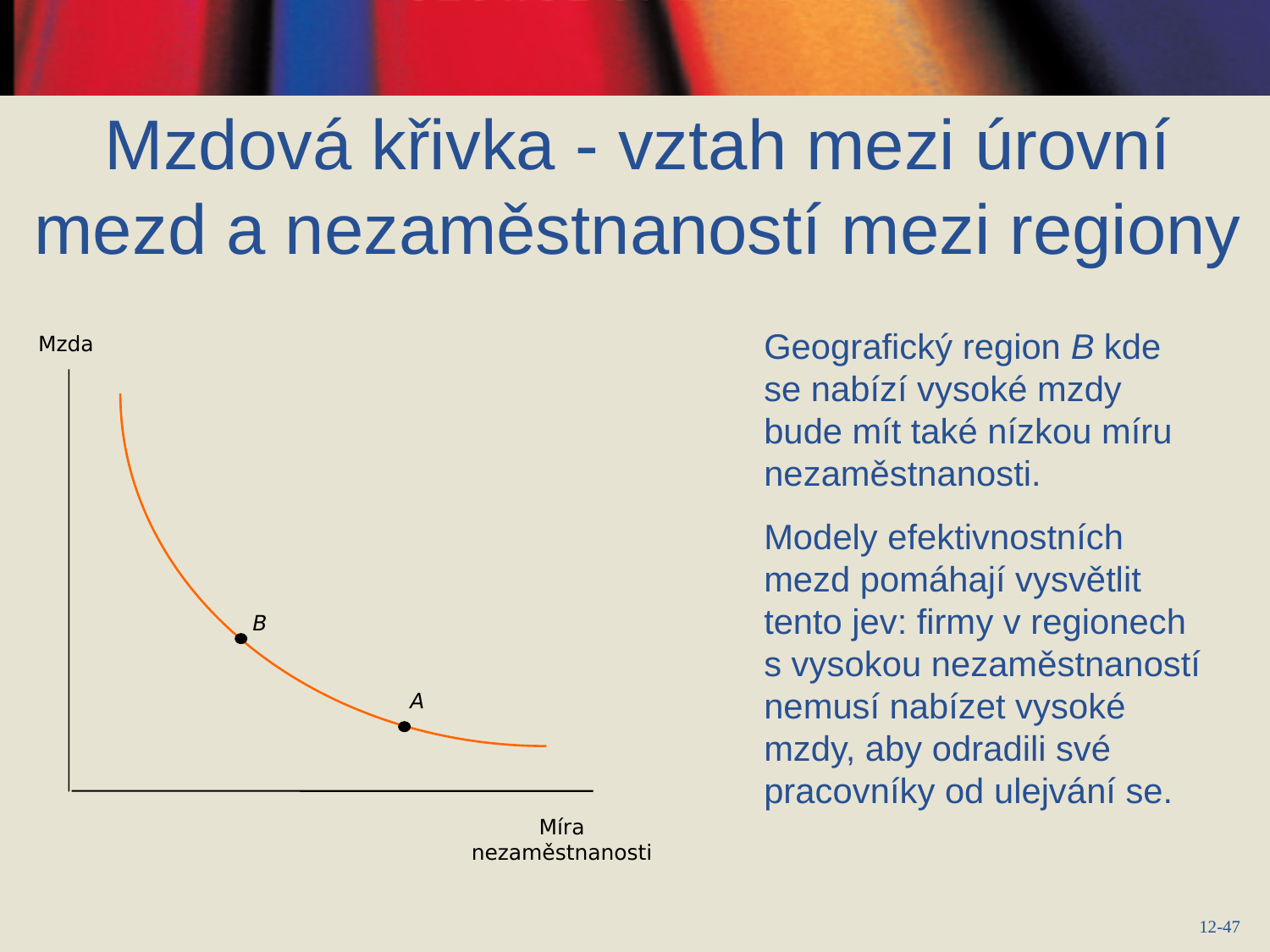

Mzdová křivka - vztah mezi úrovní mezd a nezaměstnaností mezi regiony
Geografický region B kde se nabízí vysoké mzdy bude mít také nízkou míru nezaměstnanosti.
Modely efektivnostních mezd pomáhají vysvětlit tento jev: firmy v regionech s vysokou nezaměstnaností nemusí nabízet vysoké mzdy, aby odradili své pracovníky od ulejvání se.
Mzda

B

A

Míra nezaměstnanosti